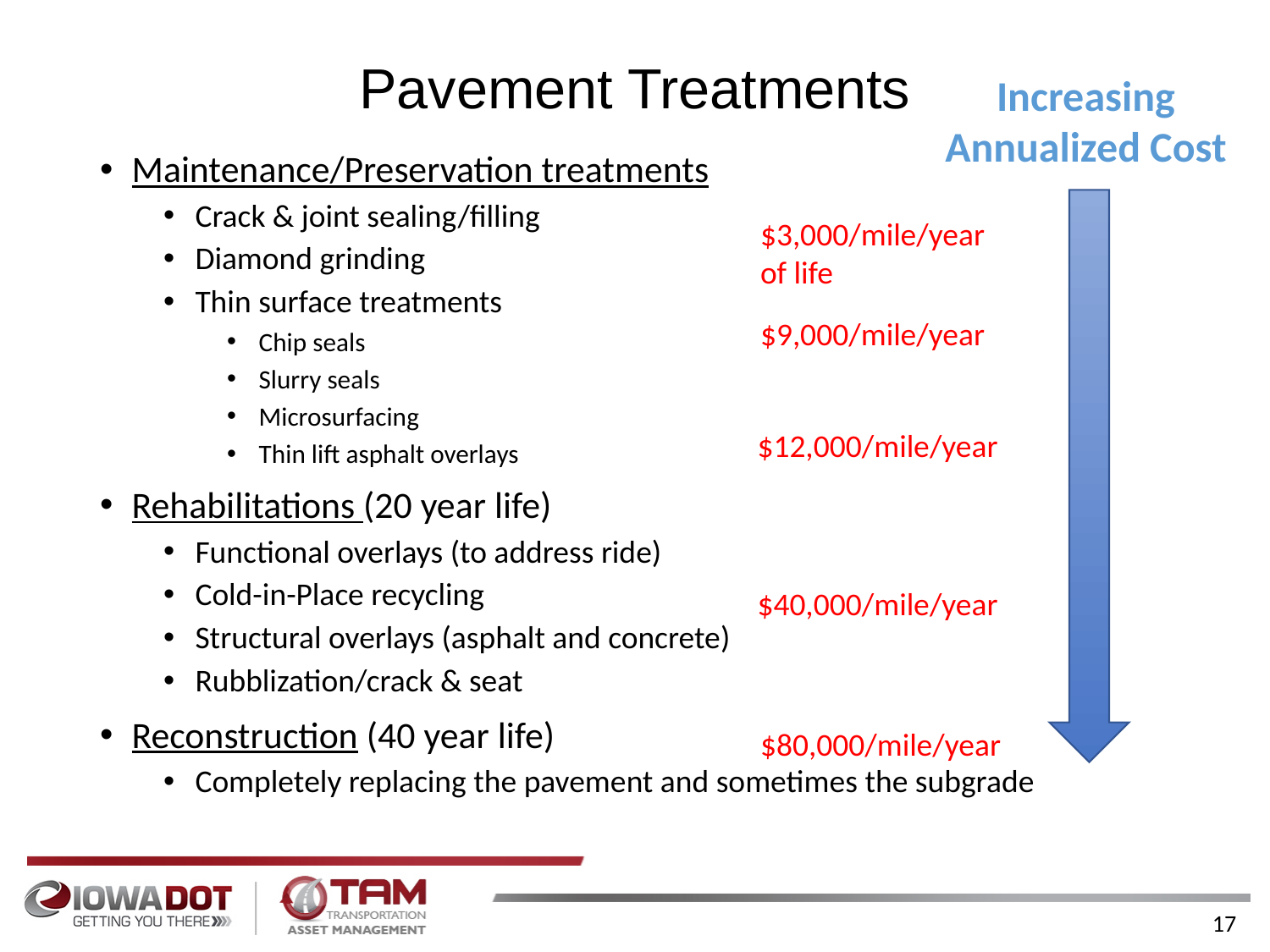

# Pavement Treatments
Increasing Annualized Cost
Maintenance/Preservation treatments
Crack & joint sealing/filling
Diamond grinding
Thin surface treatments
Chip seals
Slurry seals
Microsurfacing
Thin lift asphalt overlays
Rehabilitations (20 year life)
Functional overlays (to address ride)
Cold-in-Place recycling
Structural overlays (asphalt and concrete)
Rubblization/crack & seat
Reconstruction (40 year life)
Completely replacing the pavement and sometimes the subgrade

$3,000/mile/year of life
$9,000/mile/year
$12,000/mile/year
$40,000/mile/year
$80,000/mile/year
17